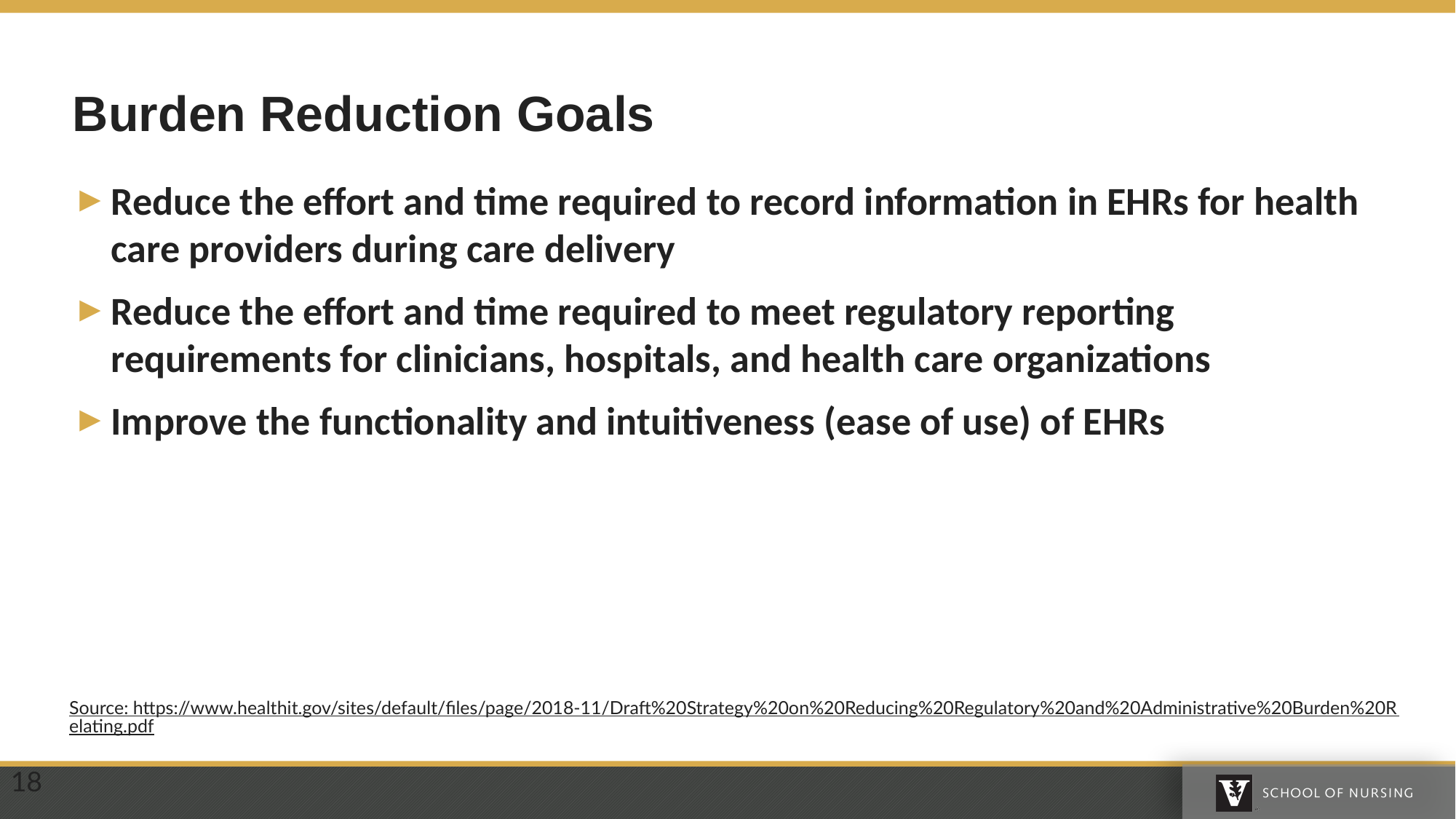

# Burden Reduction Goals
Reduce the effort and time required to record information in EHRs for health care providers during care delivery
Reduce the effort and time required to meet regulatory reporting requirements for clinicians, hospitals, and health care organizations
Improve the functionality and intuitiveness (ease of use) of EHRs

Source: https://www.healthit.gov/sites/default/files/page/2018-11/Draft%20Strategy%20on%20Reducing%20Regulatory%20and%20Administrative%20Burden%20Relating.pdf
18